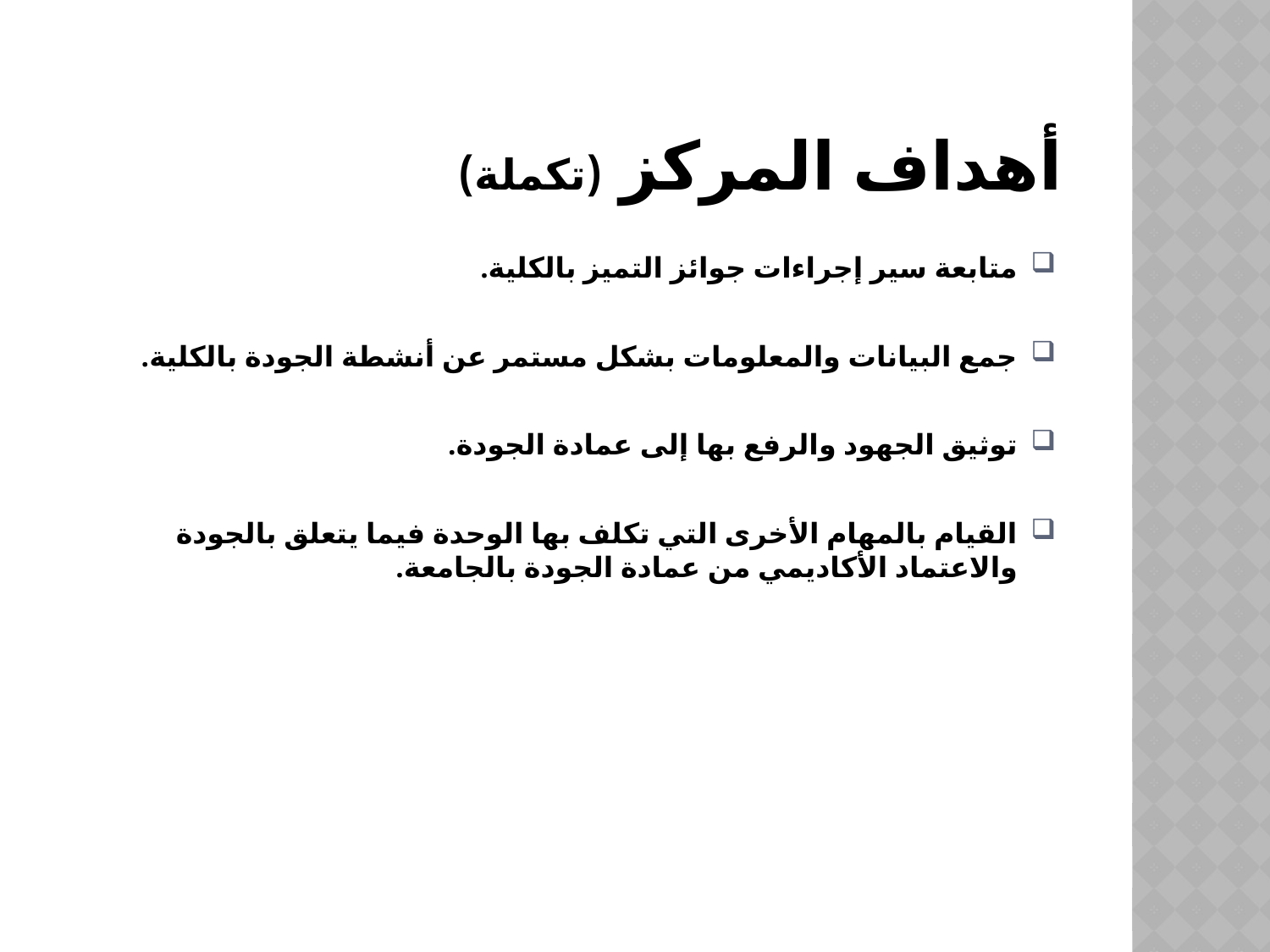

# أهداف المركز (تكملة)
متابعة سير إجراءات جوائز التميز بالكلية.

جمع البيانات والمعلومات بشكل مستمر عن أنشطة الجودة بالكلية.

توثيق الجهود والرفع بها إلى عمادة الجودة.

القيام بالمهام الأخرى التي تكلف بها الوحدة فيما يتعلق بالجودة والاعتماد الأكاديمي من عمادة الجودة بالجامعة.